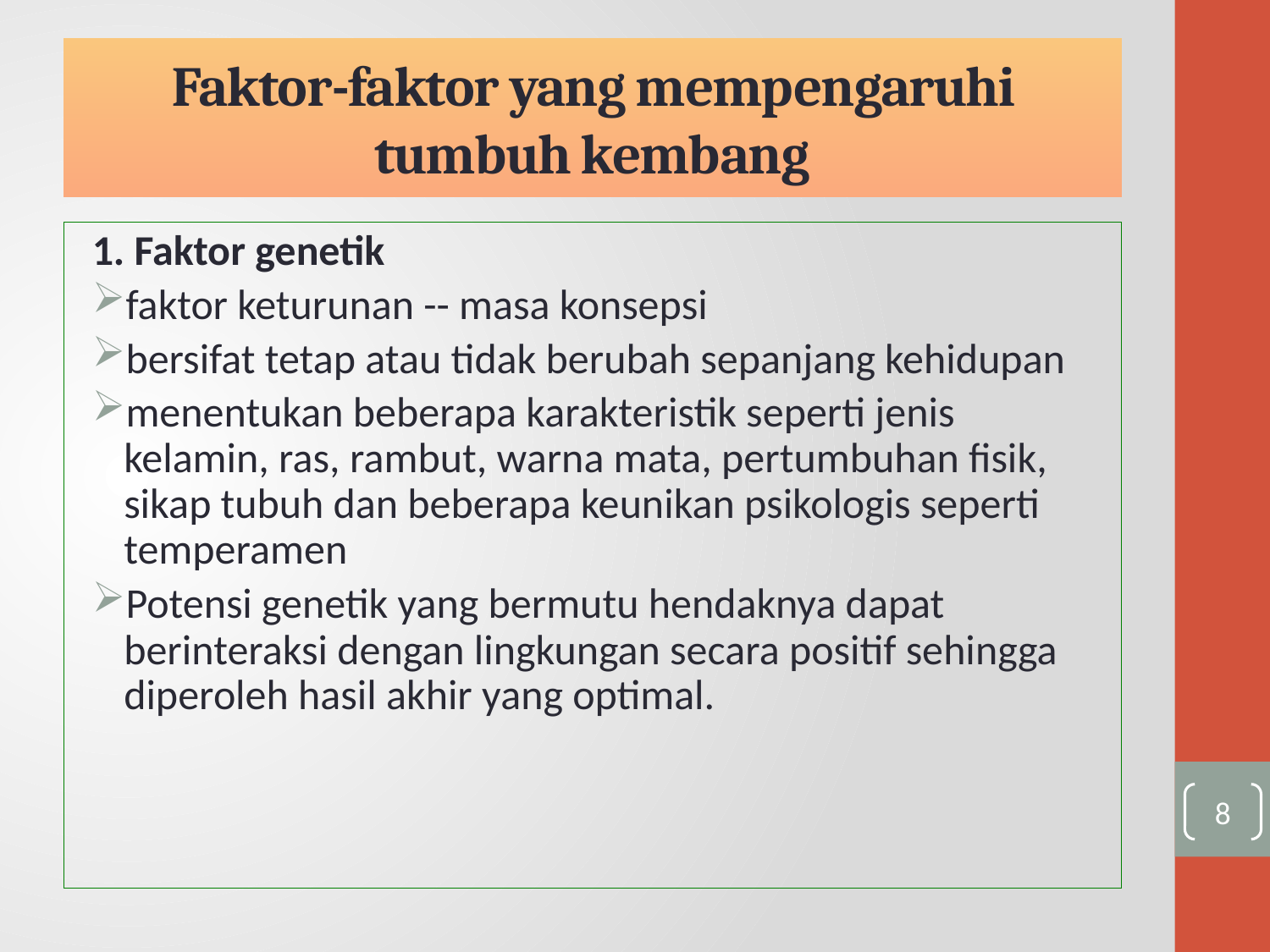

# Faktor-faktor yang mempengaruhi tumbuh kembang
1. Faktor genetik
faktor keturunan -- masa konsepsi
bersifat tetap atau tidak berubah sepanjang kehidupan
menentukan beberapa karakteristik seperti jenis  kelamin, ras, rambut, warna mata, pertumbuhan fisik, sikap tubuh dan beberapa keunikan psikologis seperti temperamen
Potensi genetik yang bermutu hendaknya dapat berinteraksi dengan lingkungan secara positif sehingga diperoleh hasil akhir yang optimal.
8